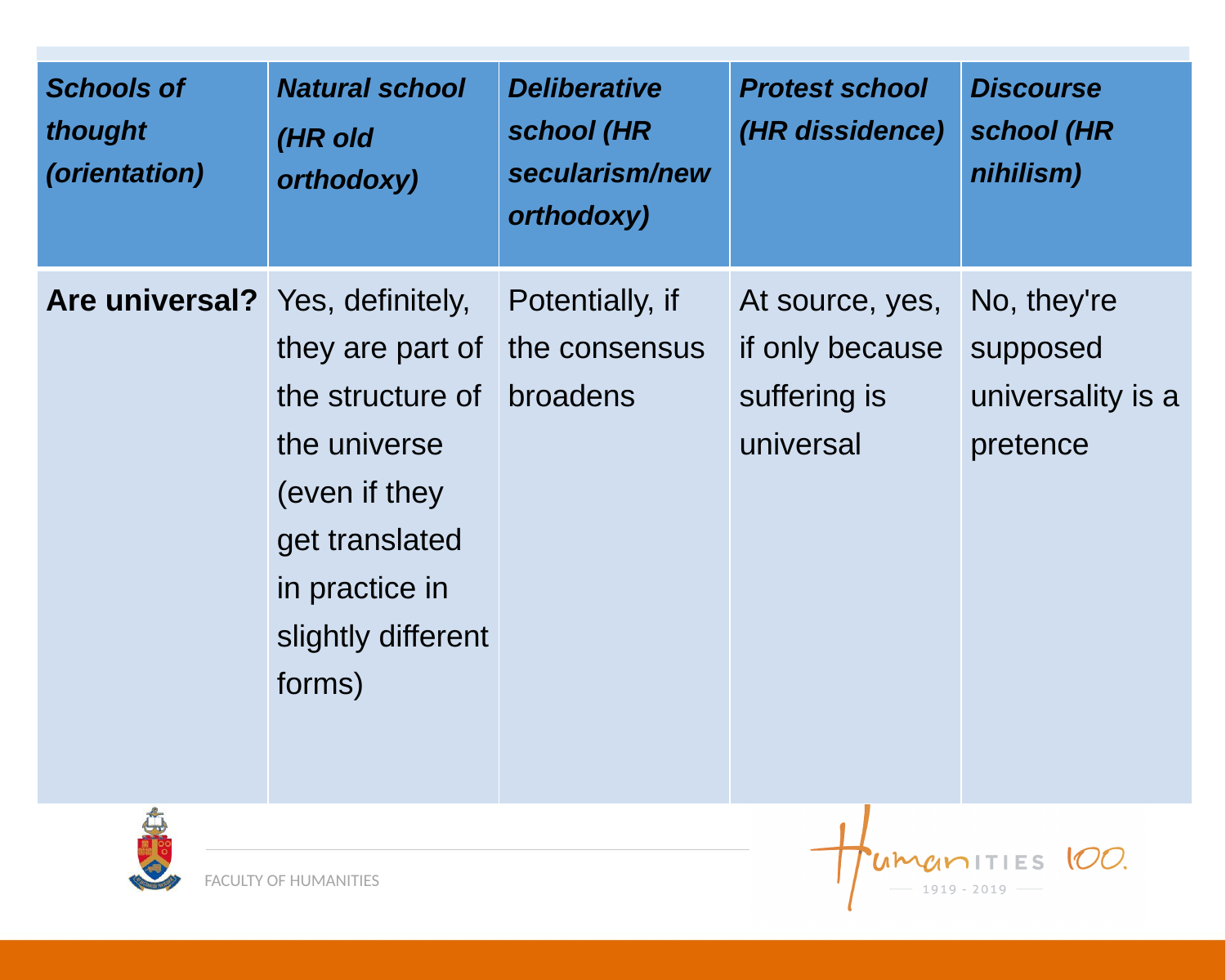

| Schools of thought (orientation) | Natural school (HR old orthodoxy) | Deliberative school (HR secularism/new orthodoxy) | Protest school (HR dissidence) | Discourse school (HR nihilism) |
| --- | --- | --- | --- | --- |
| Are universal? | Yes, definitely, they are part of the structure of the universe (even if they get translated in practice in slightly different forms) | Potentially, if the consensus broadens | At source, yes, if only because suffering is universal | No, they're supposed universality is a pretence |
|  |
| --- |